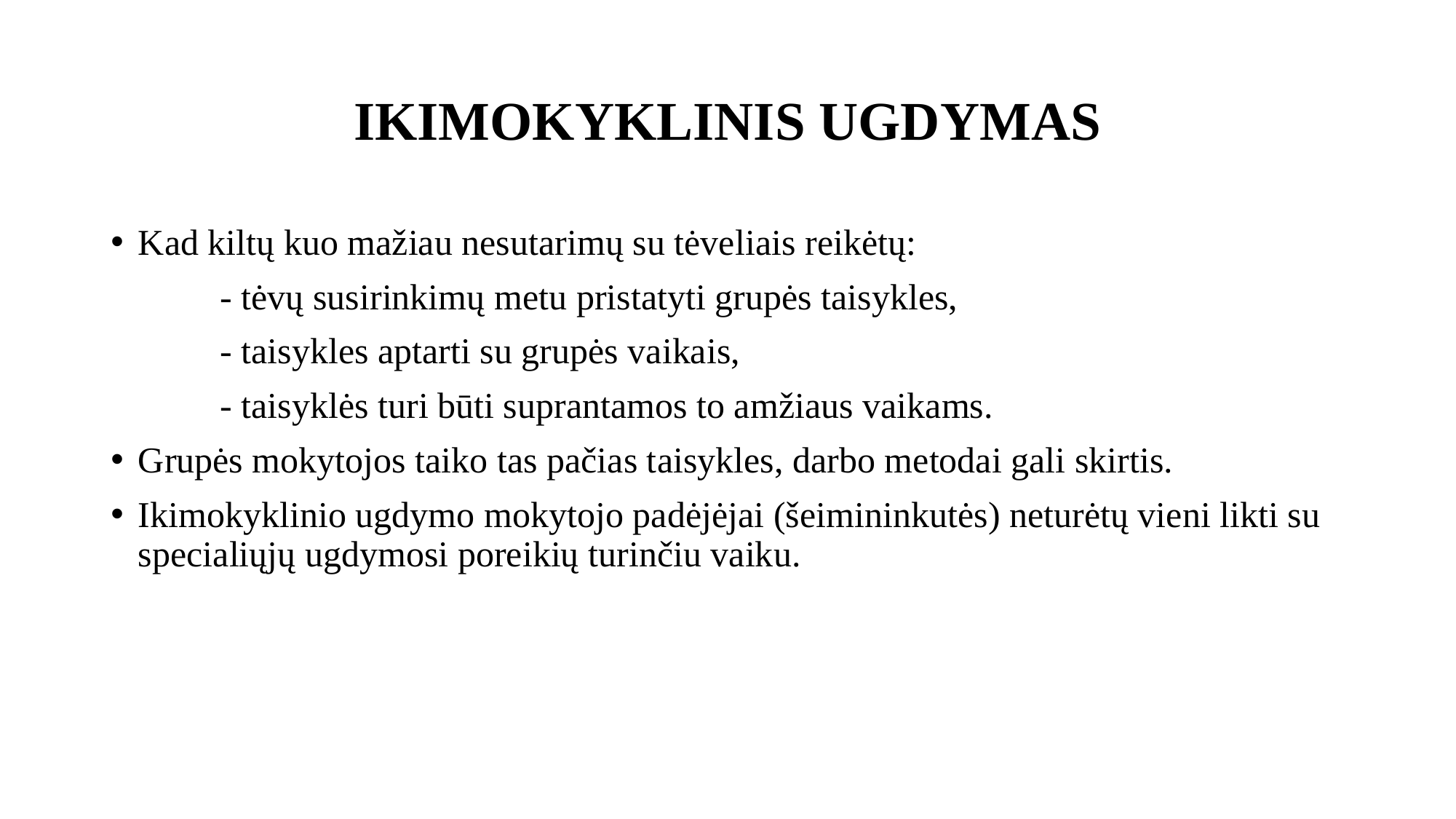

# IKIMOKYKLINIS UGDYMAS
Kad kiltų kuo mažiau nesutarimų su tėveliais reikėtų:
	- tėvų susirinkimų metu pristatyti grupės taisykles,
	- taisykles aptarti su grupės vaikais,
	- taisyklės turi būti suprantamos to amžiaus vaikams.
Grupės mokytojos taiko tas pačias taisykles, darbo metodai gali skirtis.
Ikimokyklinio ugdymo mokytojo padėjėjai (šeimininkutės) neturėtų vieni likti su specialiųjų ugdymosi poreikių turinčiu vaiku.